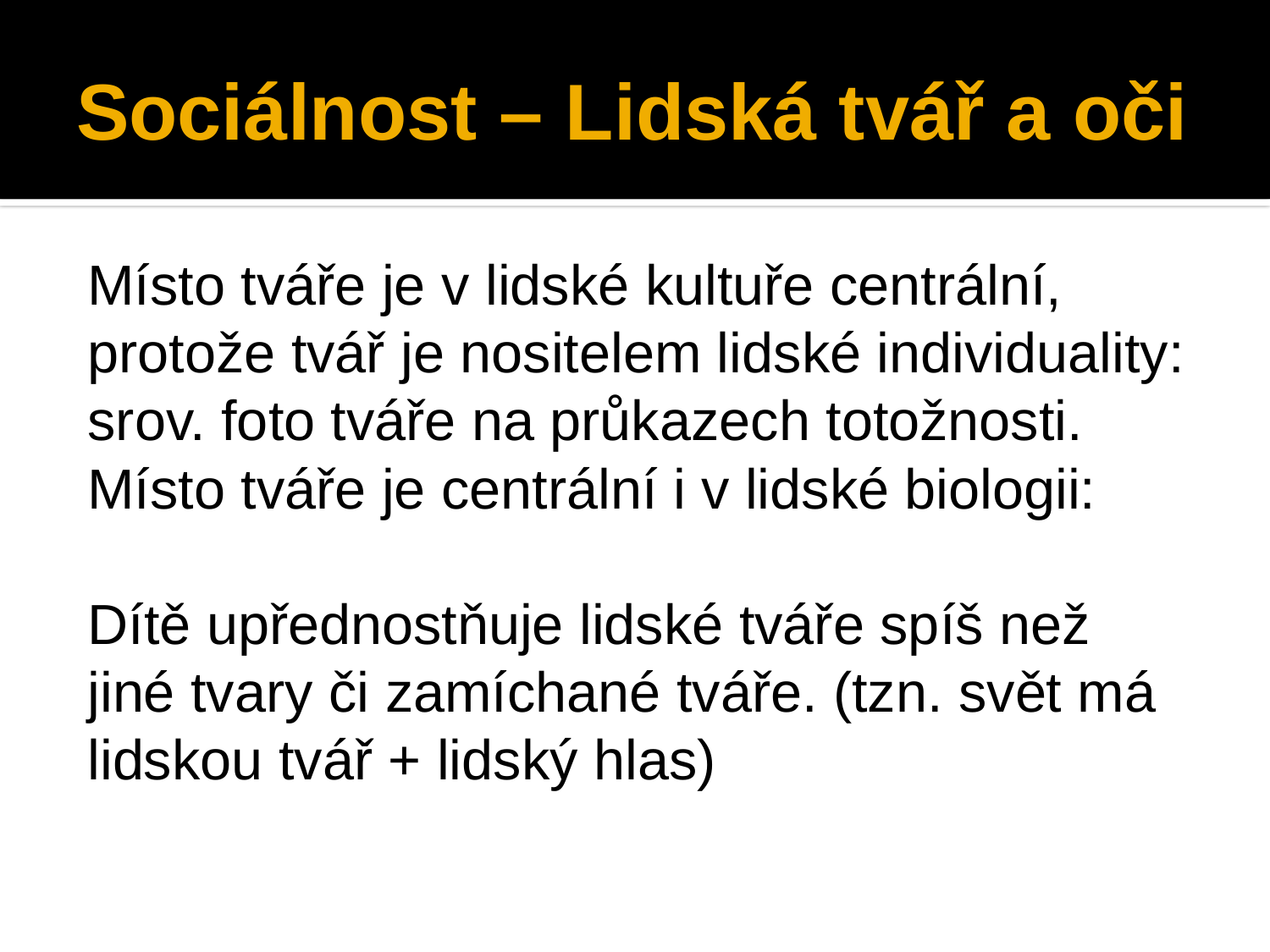

# Sociálnost – Lidská tvář a oči
Místo tváře je v lidské kultuře centrální, protože tvář je nositelem lidské individuality: srov. foto tváře na průkazech totožnosti.
Místo tváře je centrální i v lidské biologii:

Dítě upřednostňuje lidské tváře spíš než jiné tvary či zamíchané tváře. (tzn. svět má lidskou tvář + lidský hlas)